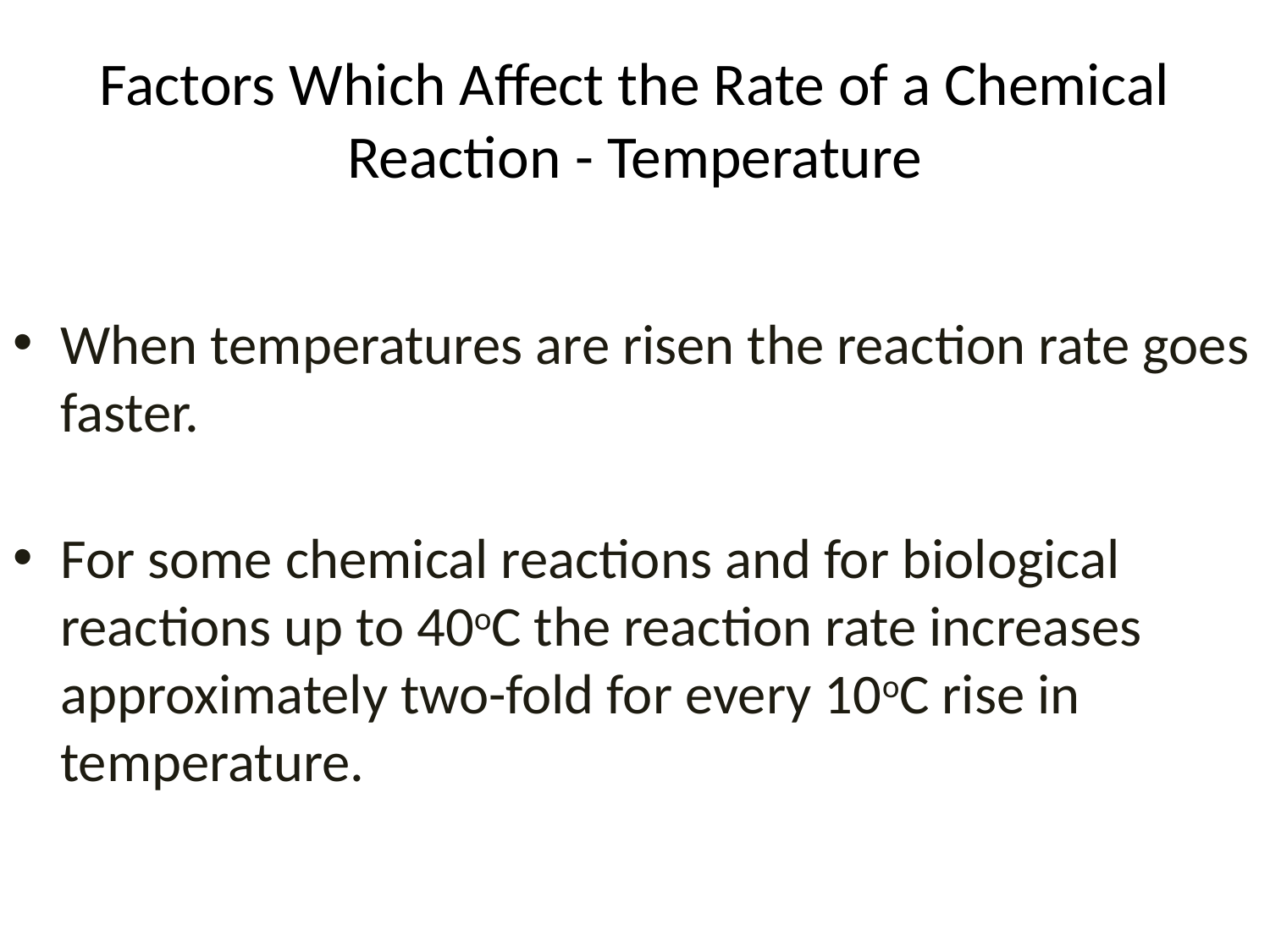

# Factors Which Affect the Rate of a Chemical Reaction - Temperature

When temperatures are risen the reaction rate goes faster.
For some chemical reactions and for biological reactions up to 40oC the reaction rate increases approximately two-fold for every 10oC rise in temperature.